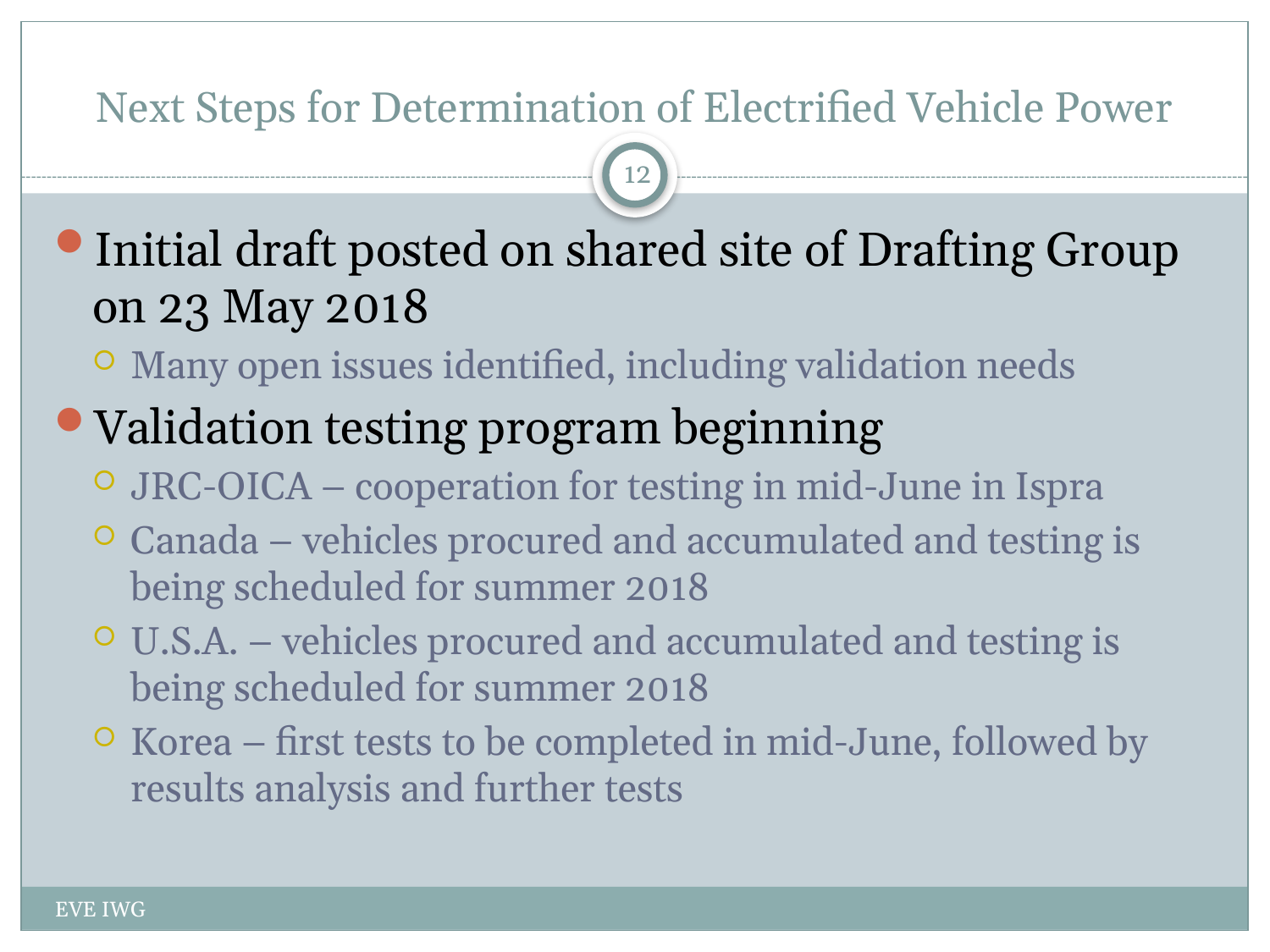

# Next Steps for Determination of Electrified Vehicle Power
12
Initial draft posted on shared site of Drafting Group on 23 May 2018
Many open issues identified, including validation needs
Validation testing program beginning
JRC-OICA – cooperation for testing in mid-June in Ispra
Canada – vehicles procured and accumulated and testing is being scheduled for summer 2018
U.S.A. – vehicles procured and accumulated and testing is being scheduled for summer 2018
Korea – first tests to be completed in mid-June, followed by results analysis and further tests
EVE IWG